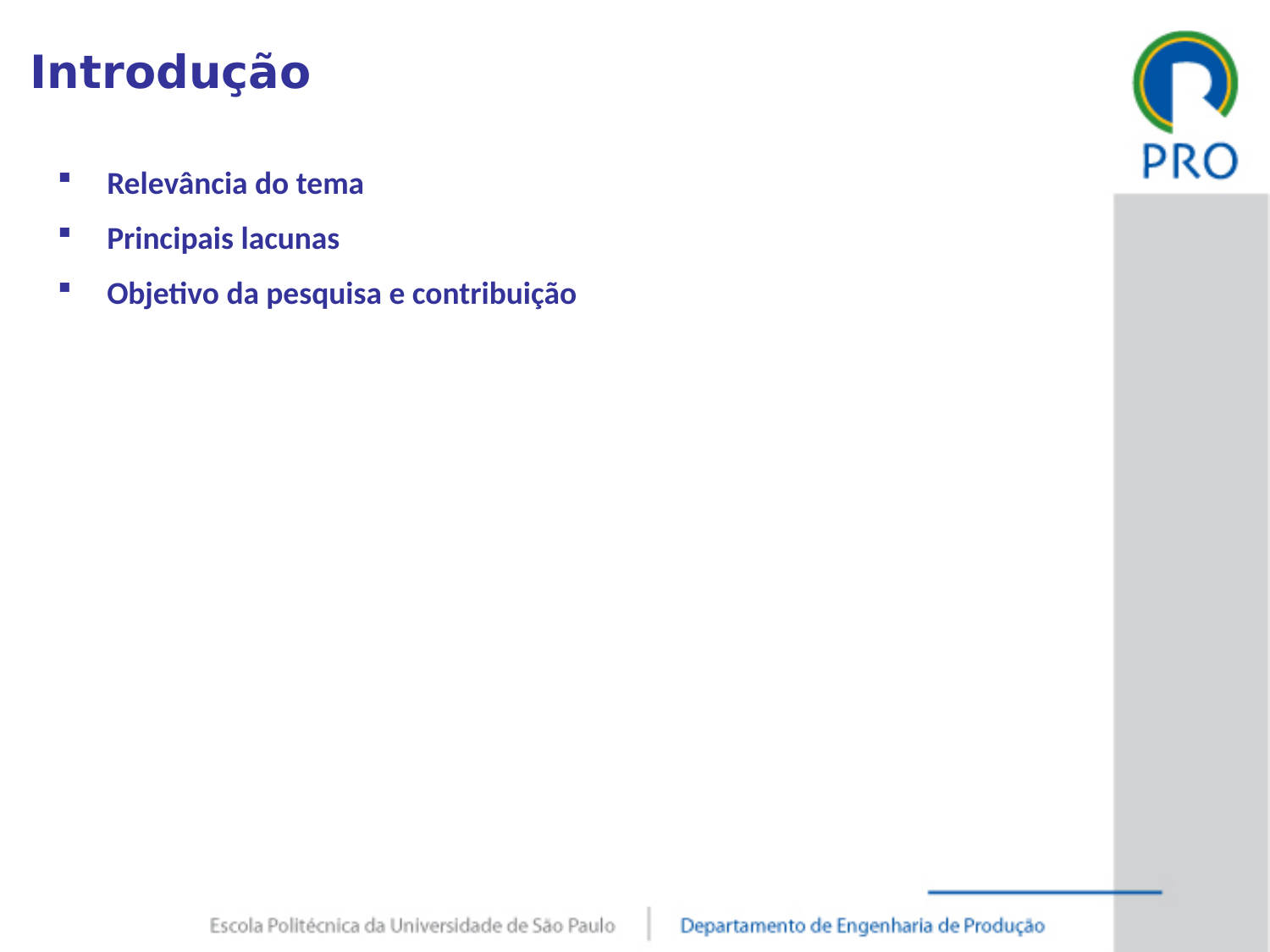

Agenda
Introdução
Relevância do tema
Principais lacunas
Objetivo da pesquisa e contribuição